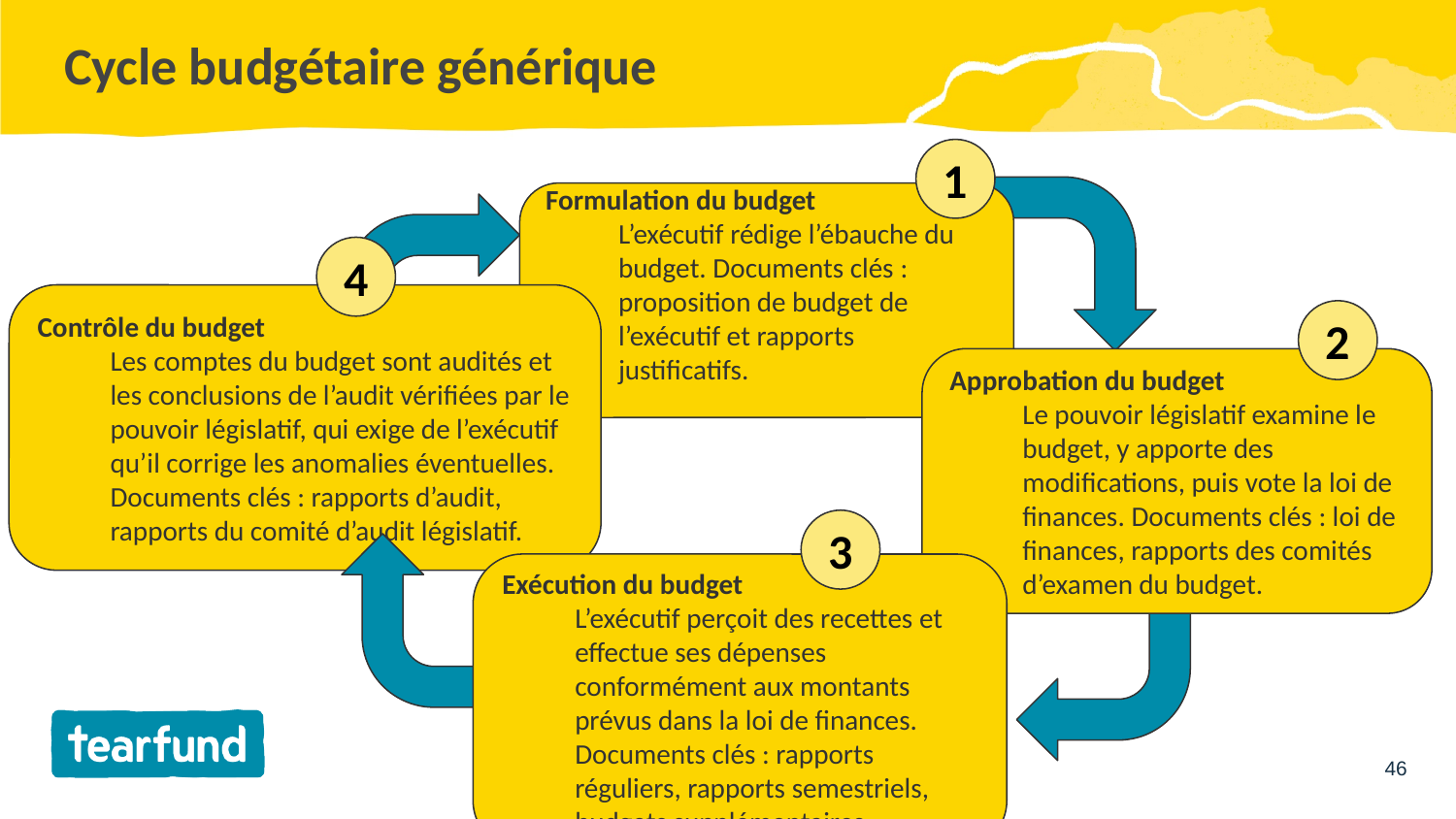

# Cycle budgétaire générique
1

Formulation du budget
L’exécutif rédige l’ébauche du budget. Documents clés : proposition de budget de l’exécutif et rapports justificatifs.

4
Contrôle du budget
Les comptes du budget sont audités et les conclusions de l’audit vérifiées par le pouvoir législatif, qui exige de l’exécutif qu’il corrige les anomalies éventuelles. Documents clés : rapports d’audit, rapports du comité d’audit législatif.
2
Approbation du budget
Le pouvoir législatif examine le budget, y apporte des modifications, puis vote la loi de finances. Documents clés : loi de finances, rapports des comités d’examen du budget.
3

Exécution du budget
L’exécutif perçoit des recettes et effectue ses dépenses conformément aux montants prévus dans la loi de finances. Documents clés : rapports réguliers, rapports semestriels, budgets supplémentaires.